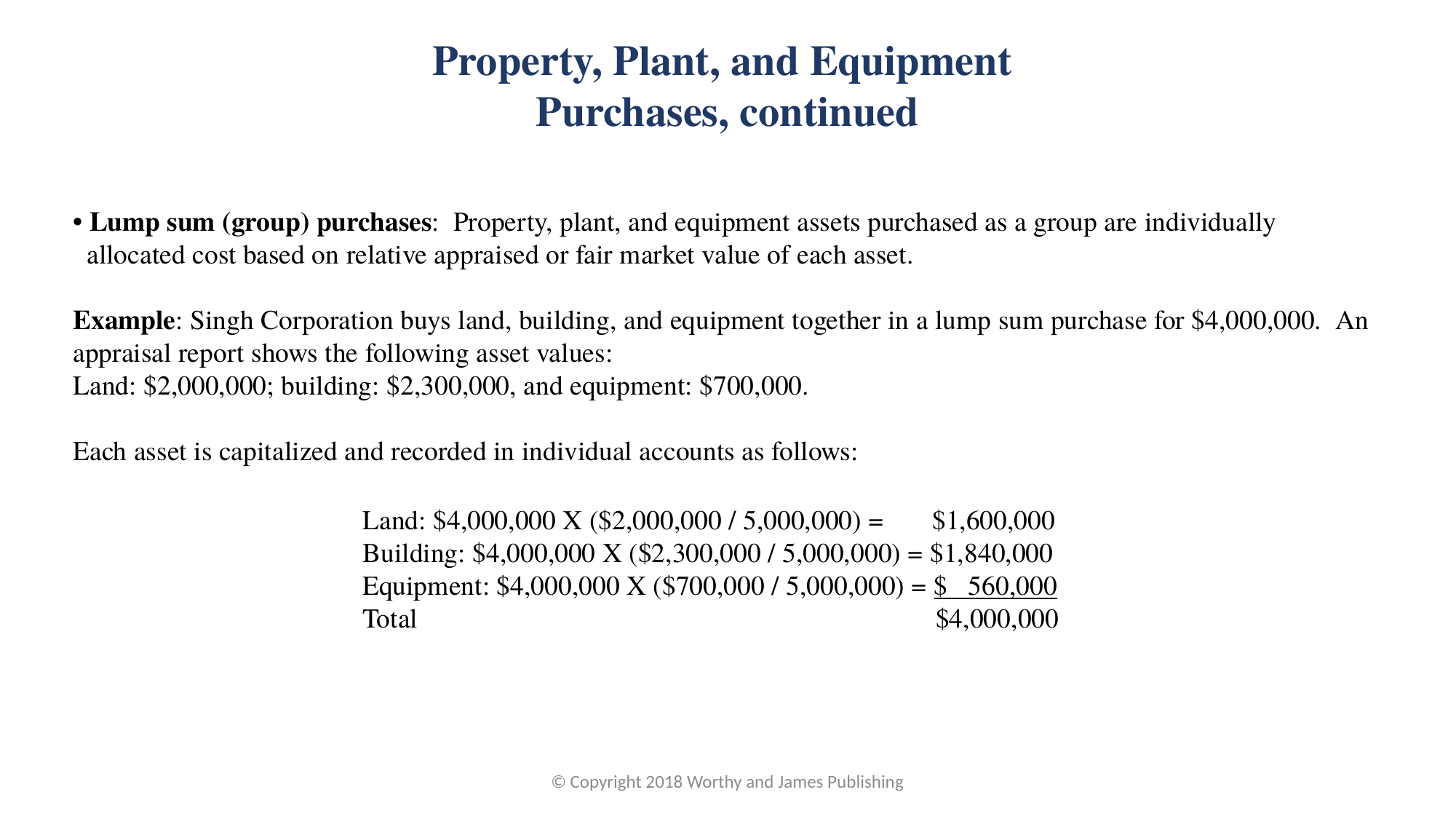

Property, Plant, and Equipment
Purchases, continued

• Lump sum (group) purchases:  Property, plant, and equipment assets purchased as a group are individually allocated cost based on relative appraised or fair market value of each asset.

Example: Singh Corporation buys land, building, and equipment together in a lump sum purchase for $4,000,000.  An appraisal report shows the following asset values:
Land: $2,000,000; building: $2,300,000, and equipment: $700,000.

Each asset is capitalized and recorded in individual accounts as follows:
Land: $4,000,000 X ($2,000,000 / 5,000,000) =       $1,600,000
Building: $4,000,000 X ($2,300,000 / 5,000,000) = $1,840,000
Equipment: $4,000,000 X ($700,000 / 5,000,000) = $   560,000
Total			      		    $4,000,000
© Copyright 2018 Worthy and James Publishing